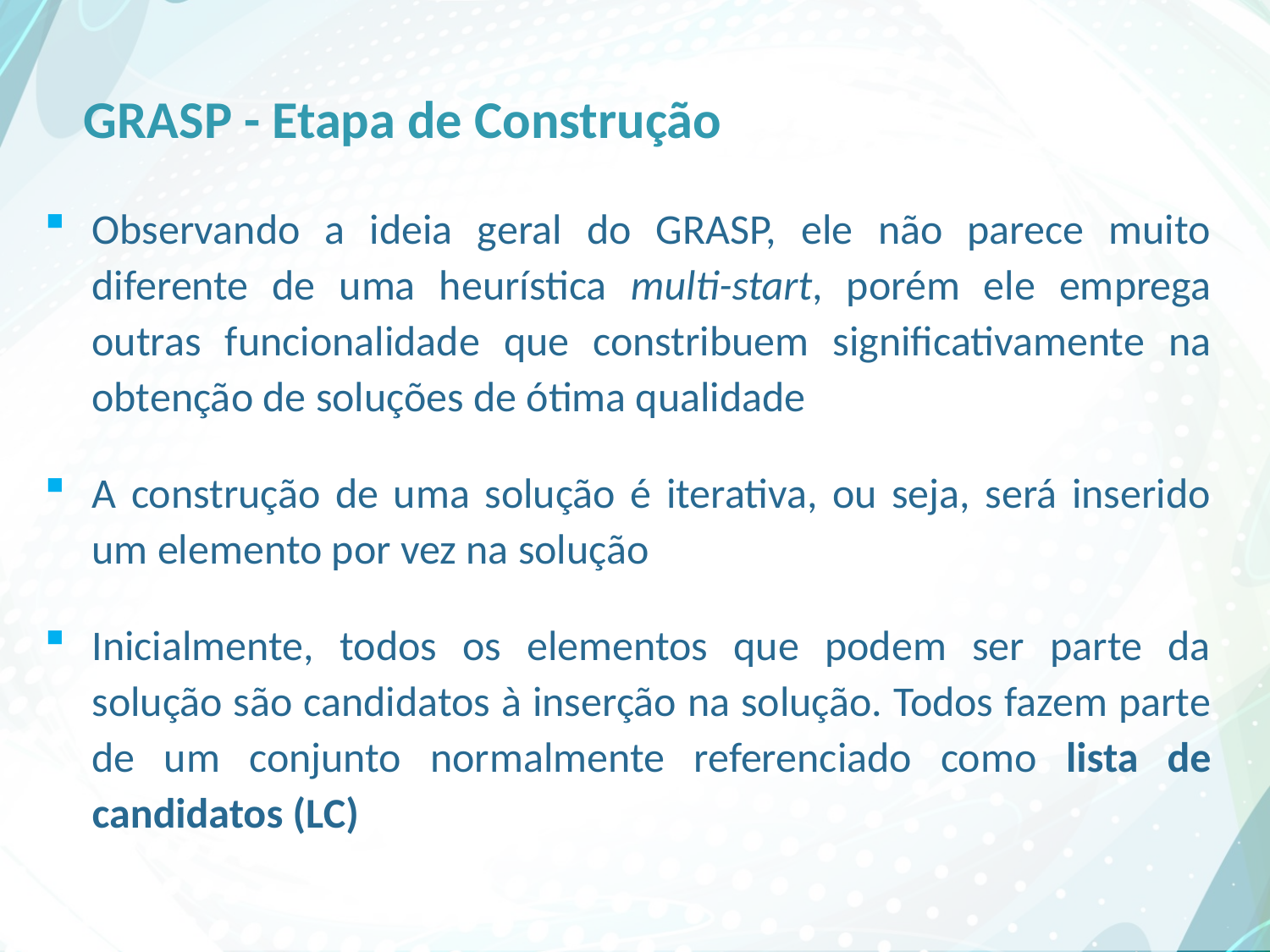

# GRASP - Etapa de Construção
Observando a ideia geral do GRASP, ele não parece muito diferente de uma heurística multi-start, porém ele emprega outras funcionalidade que constribuem significativamente na obtenção de soluções de ótima qualidade

A construção de uma solução é iterativa, ou seja, será inserido um elemento por vez na solução

Inicialmente, todos os elementos que podem ser parte da solução são candidatos à inserção na solução. Todos fazem parte de um conjunto normalmente referenciado como lista de candidatos (LC)

12